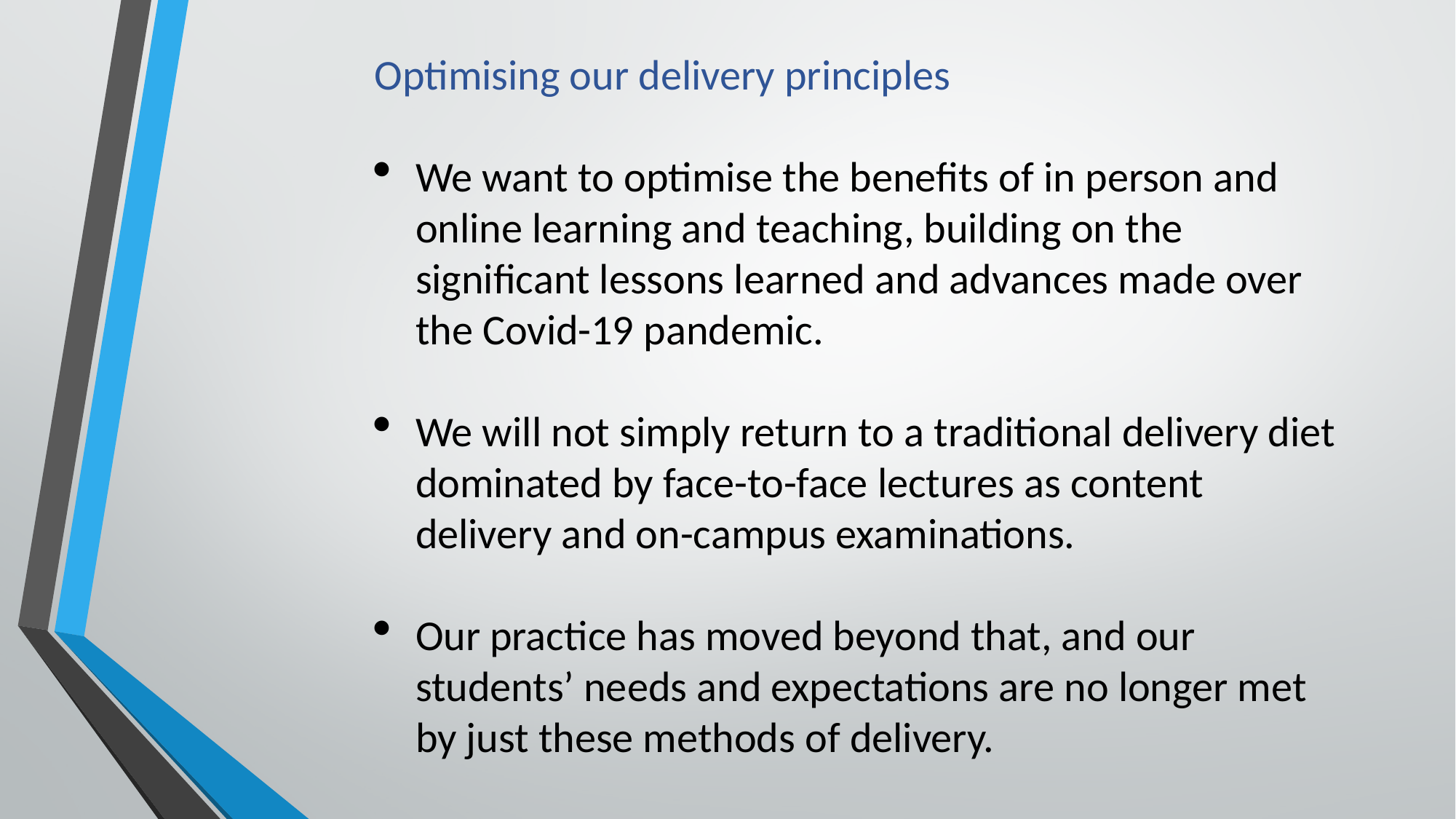

Optimising our delivery principles

We want to optimise the benefits of in person and online learning and teaching, building on the significant lessons learned and advances made over the Covid-19 pandemic.

We will not simply return to a traditional delivery diet dominated by face-to-face lectures as content delivery and on-campus examinations.

Our practice has moved beyond that, and our students’ needs and expectations are no longer met by just these methods of delivery.